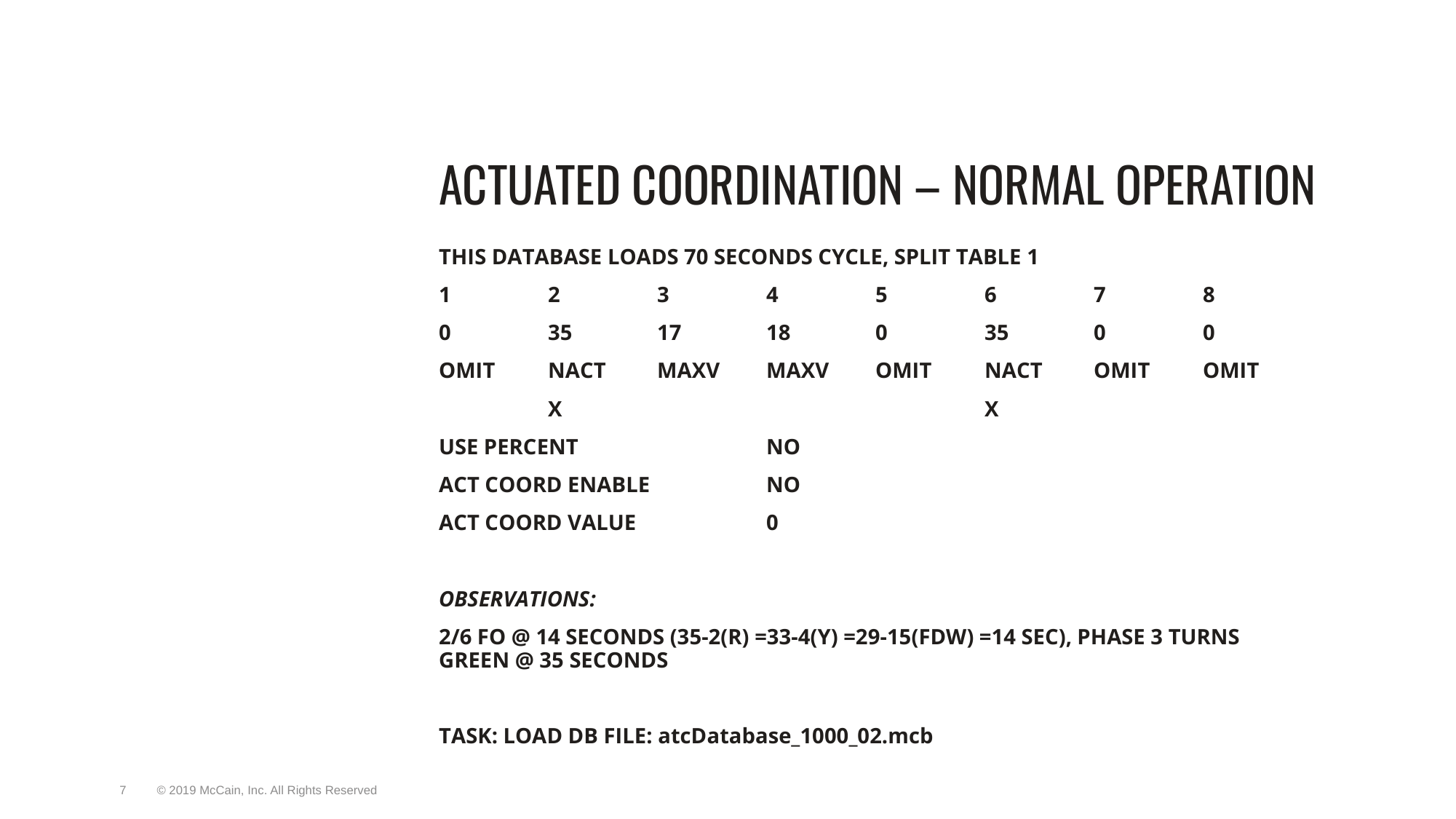

# Actuated coordination – normal operation
This database loads 70 seconds cycle, split table 1
1	2	3	4	5	6	7	8
0	35	17	18	0	35	0	0
Omit	nact	maxv	maxv	omit	nact	omit	omit
	x				x
Use Percent		no
Act coord enable		no
Act coord value		0

Observations:
2/6 fo @ 14 seconds (35-2(r) =33-4(y) =29-15(FDW) =14 sec), phase 3 turns Green @ 35 seconds

Task: load db file: atcDatabase_1000_02.mcb

7
© 2019 McCain, Inc. All Rights Reserved